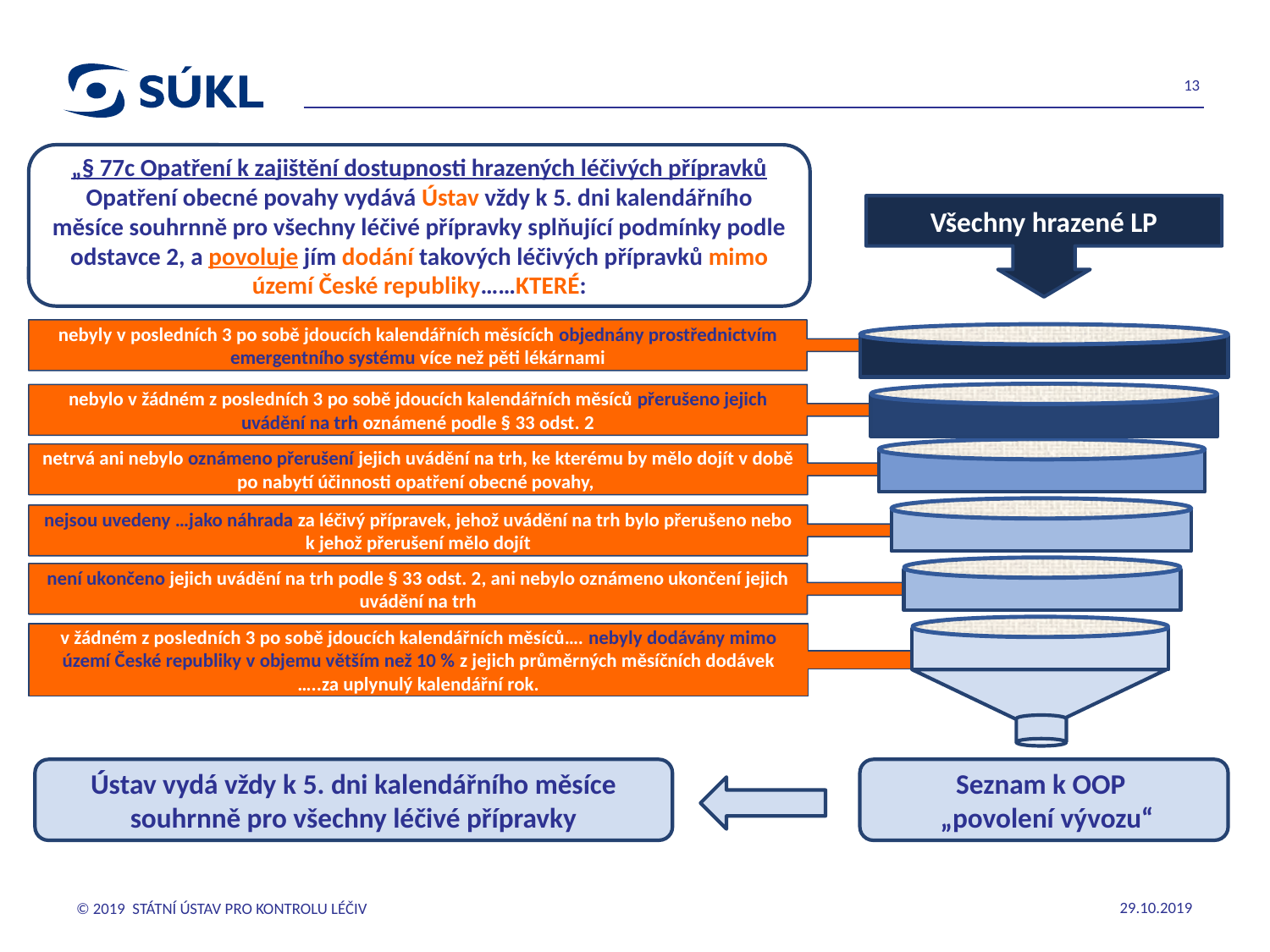

13
„§ 77c Opatření k zajištění dostupnosti hrazených léčivých přípravků
Opatření obecné povahy vydává Ústav vždy k 5. dni kalendářního měsíce souhrnně pro všechny léčivé přípravky splňující podmínky podle odstavce 2, a povoluje jím dodání takových léčivých přípravků mimo území České republiky……KTERÉ:
Všechny hrazené LP
nebyly v posledních 3 po sobě jdoucích kalendářních měsících objednány prostřednictvím emergentního systému více než pěti lékárnami

nebylo v žádném z posledních 3 po sobě jdoucích kalendářních měsíců přerušeno jejich uvádění na trh oznámené podle § 33 odst. 2

netrvá ani nebylo oznámeno přerušení jejich uvádění na trh, ke kterému by mělo dojít v době po nabytí účinnosti opatření obecné povahy,

nejsou uvedeny …jako náhrada za léčivý přípravek, jehož uvádění na trh bylo přerušeno nebo k jehož přerušení mělo dojít

není ukončeno jejich uvádění na trh podle § 33 odst. 2, ani nebylo oznámeno ukončení jejich uvádění na trh

v žádném z posledních 3 po sobě jdoucích kalendářních měsíců…. nebyly dodávány mimo území České republiky v objemu větším než 10 % z jejich průměrných měsíčních dodávek …..za uplynulý kalendářní rok.

Ústav vydá vždy k 5. dni kalendářního měsíce souhrnně pro všechny léčivé přípravky
Seznam k OOP
 „povolení vývozu“

© 2019  STÁTNÍ ÚSTAV PRO KONTROLU LÉČIV
29.10.2019